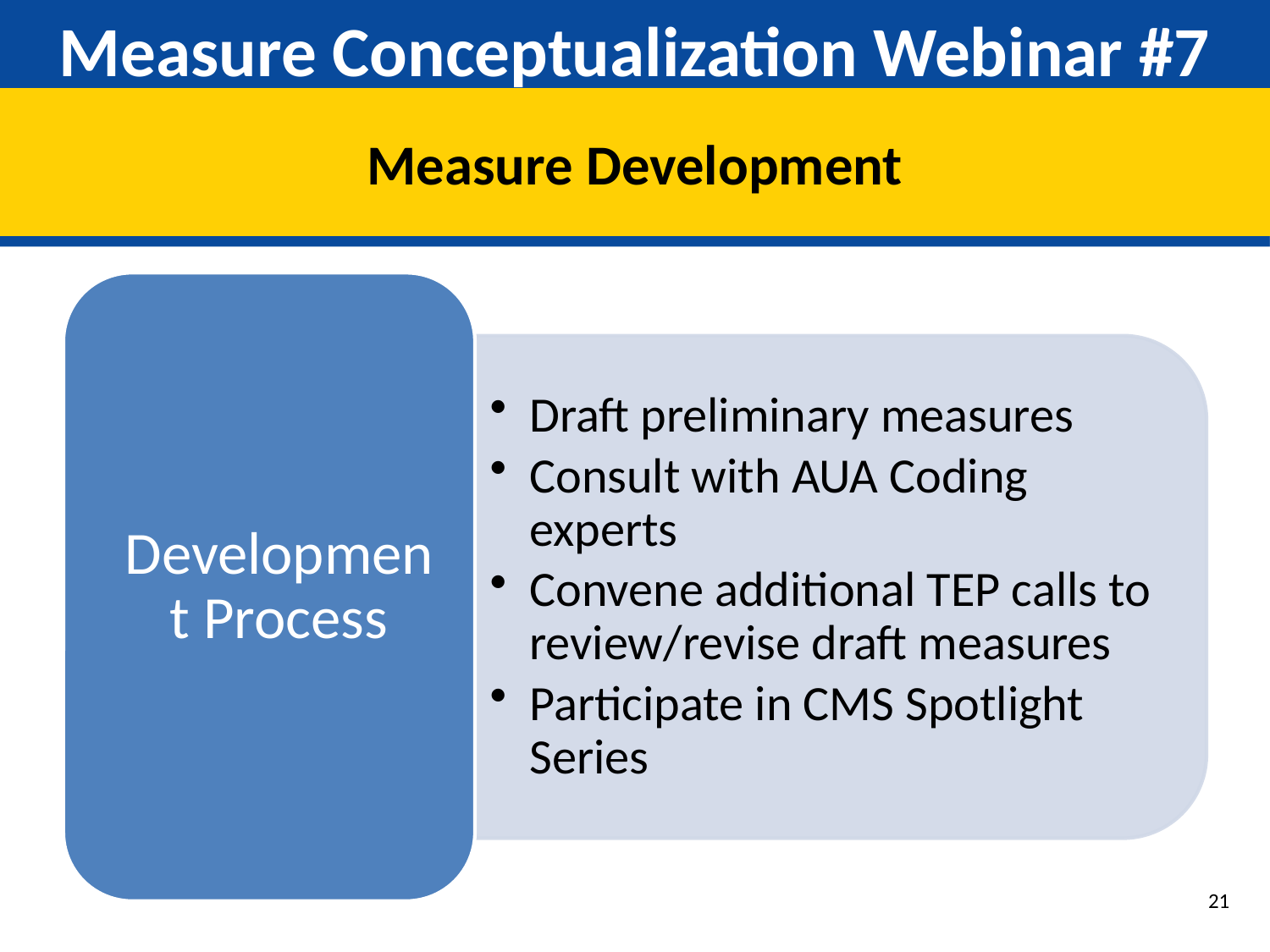

# Measure Conceptualization Webinar #7
Measure Development
Draft preliminary measures
Consult with AUA Coding experts
Convene additional TEP calls to review/revise draft measures
Participate in CMS Spotlight Series
Development Process